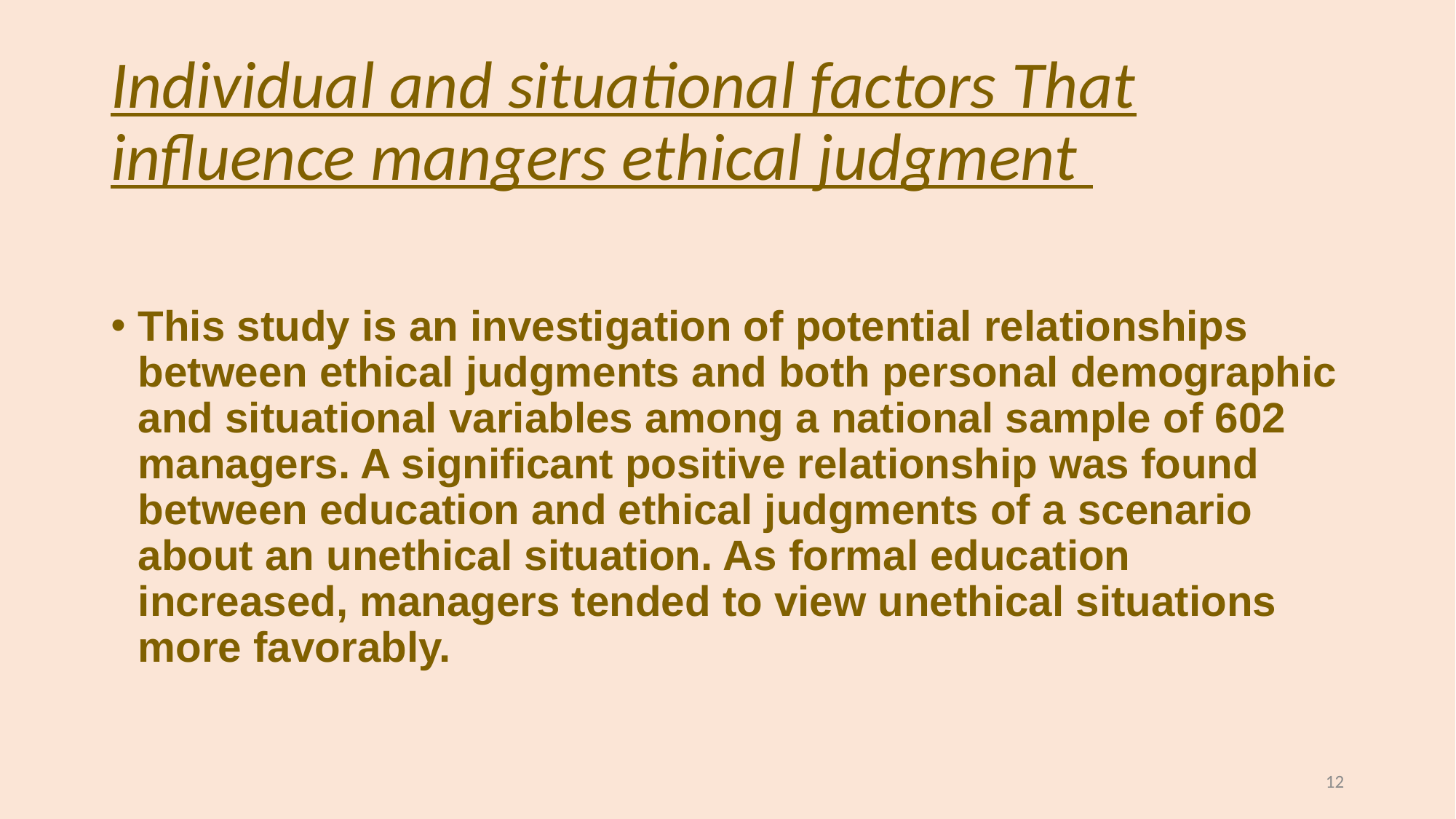

# Individual and situational factors That influence mangers ethical judgment
This study is an investigation of potential relationships between ethical judgments and both personal demographic and situational variables among a national sample of 602 managers. A significant positive relationship was found between education and ethical judgments of a scenario about an unethical situation. As formal education increased, managers tended to view unethical situations more favorably.
12